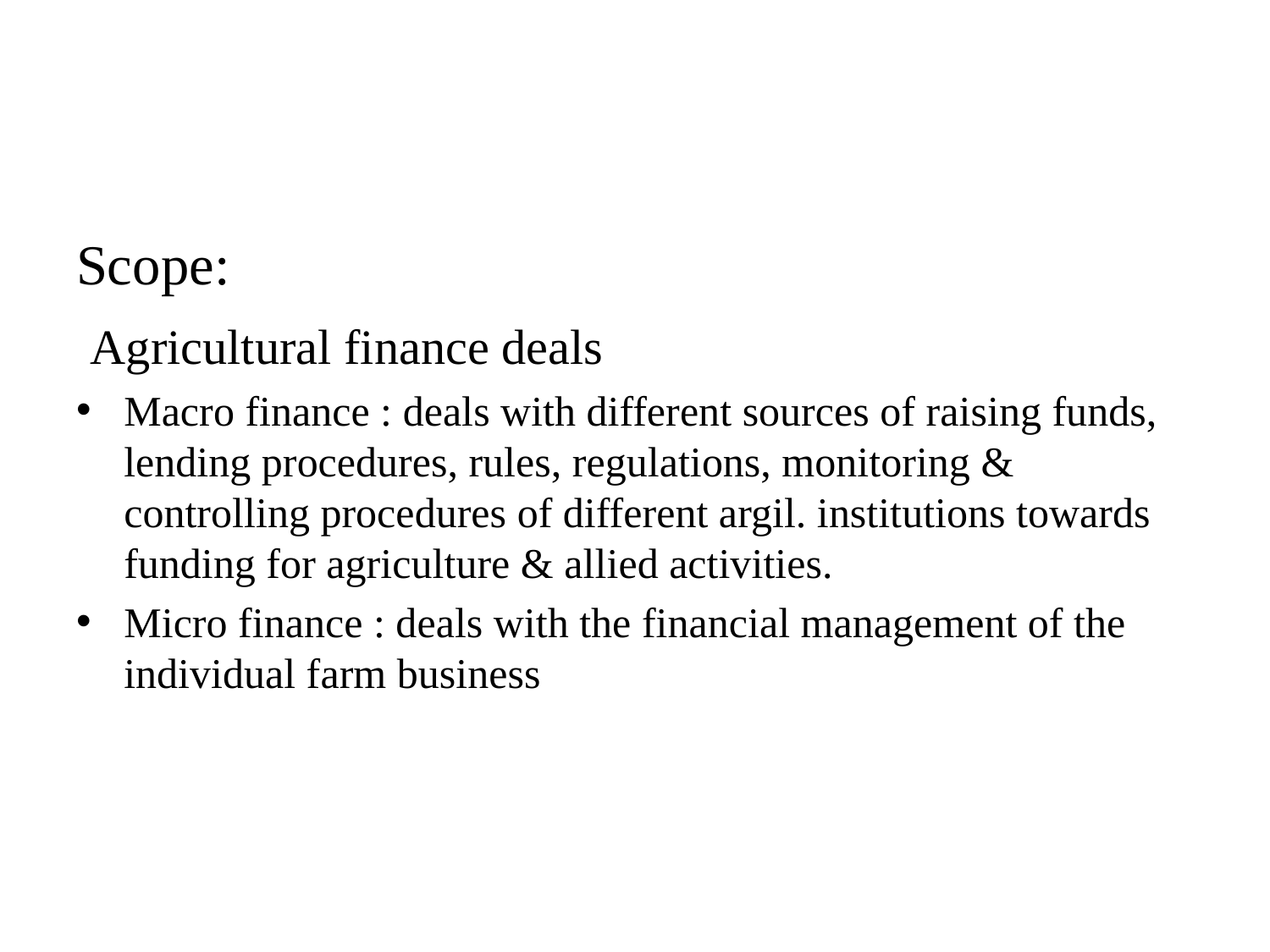

#
Scope:
 Agricultural finance deals
Macro finance : deals with different sources of raising funds, lending procedures, rules, regulations, monitoring & controlling procedures of different argil. institutions towards funding for agriculture & allied activities.
Micro finance : deals with the financial management of the individual farm business